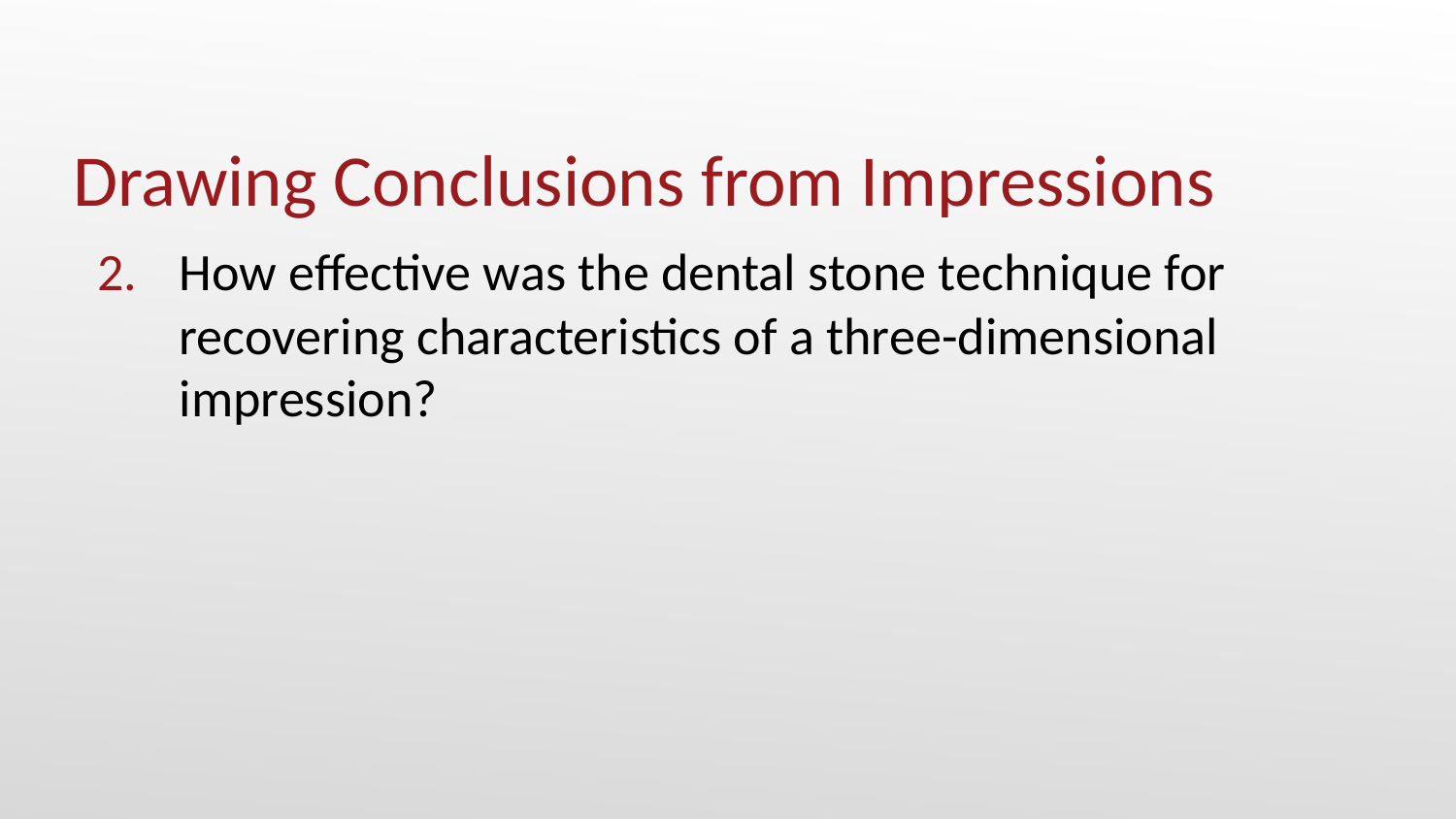

# Drawing Conclusions from Impressions
How effective was the dental stone technique for recovering characteristics of a three-dimensional impression?